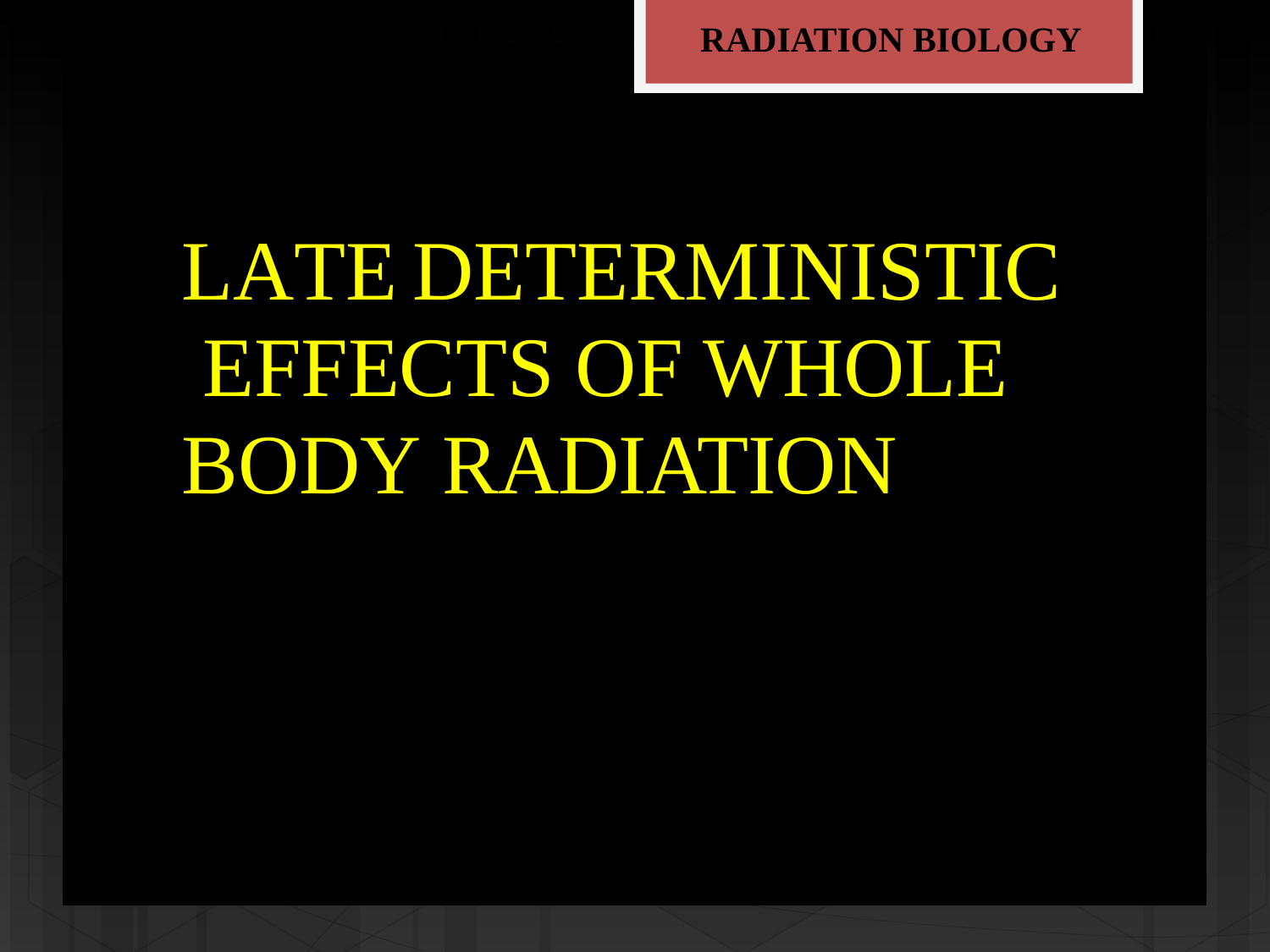

RADIATION BIOLOGY
# LATE	DETERMINISTIC  EFFECTS OF WHOLE  BODY RADIATION